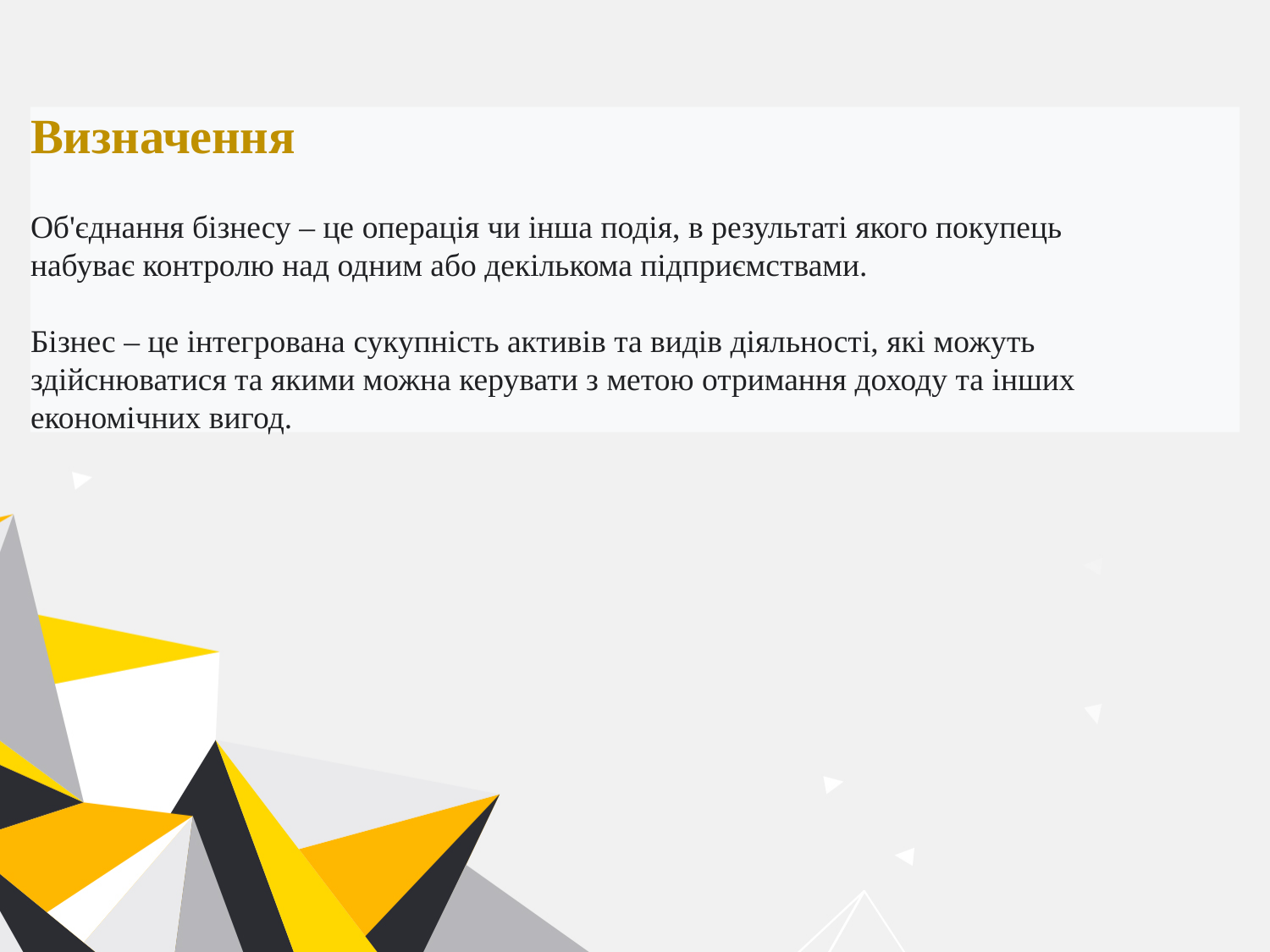

Визначення

Об'єднання бізнесу – це операція чи інша подія, в результаті якого покупець
набуває контролю над одним або декількома підприємствами.

Бізнес – це інтегрована сукупність активів та видів діяльності, які можуть
здійснюватися та якими можна керувати з метою отримання доходу та інших економічних вигод.